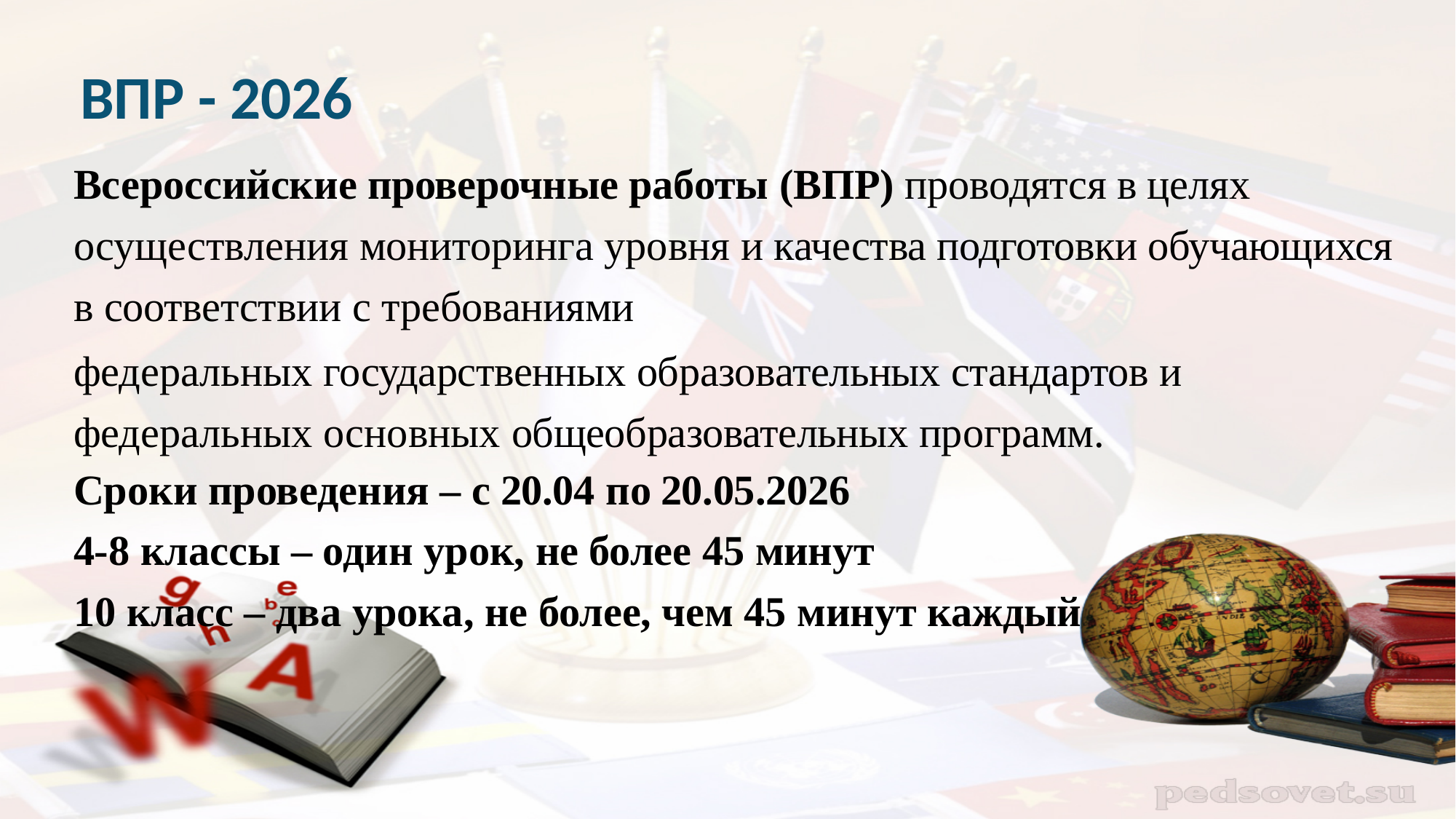

# ВПР - 2026
Всероссийские проверочные работы (ВПР) проводятся в целях осуществления мониторинга уровня и качества подготовки обучающихся в соответствии с требованиями
федеральных государственных образовательных стандартов и федеральных основных общеобразовательных программ.
Сроки проведения – с 20.04 по 20.05.2026
4-8 классы – один урок, не более 45 минут
10 класс – два урока, не более, чем 45 минут каждый